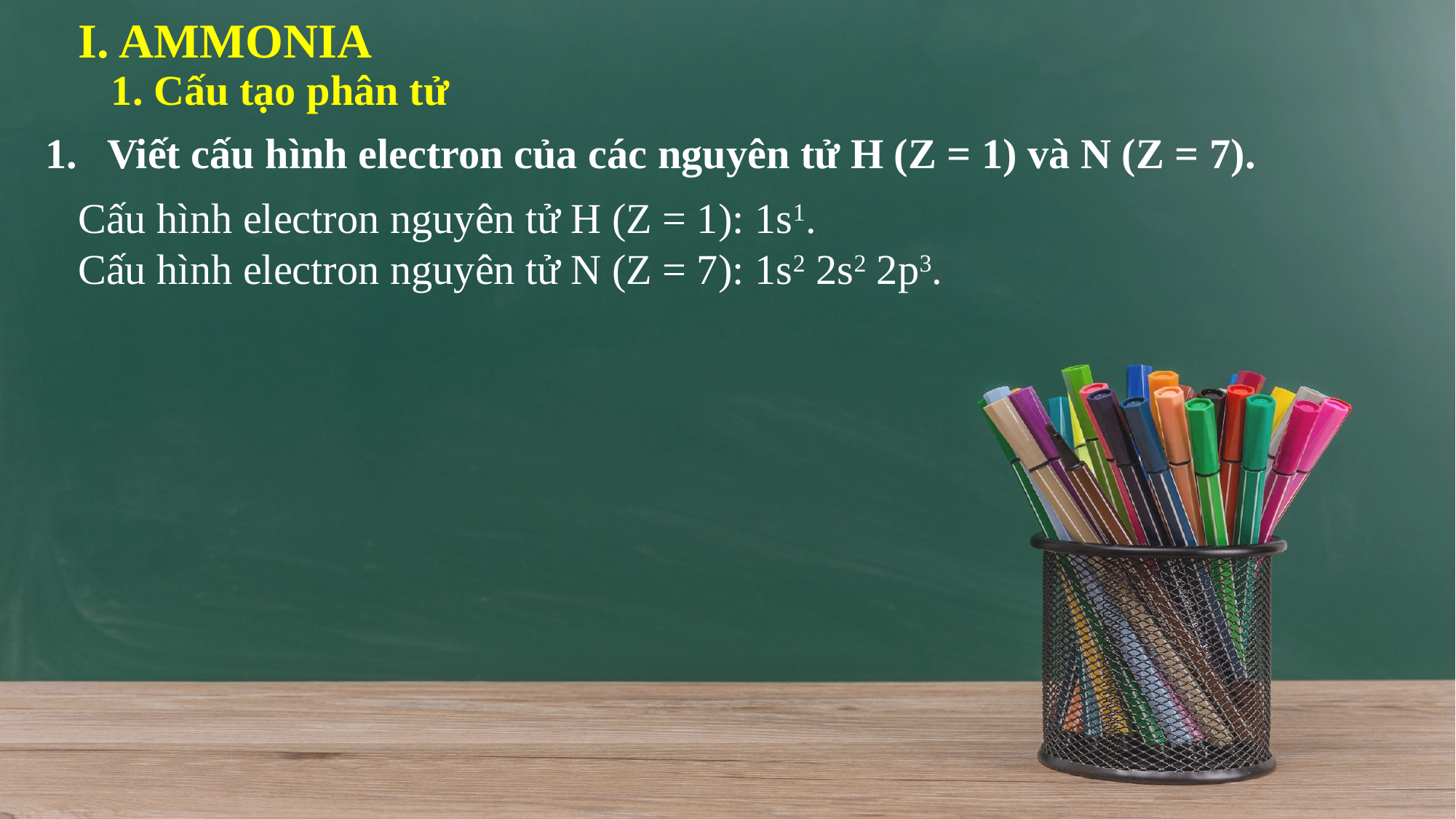

I. AMMONIA
1. Cấu tạo phân tử
Viết cấu hình electron của các nguyên tử H (Z = 1) và N (Z = 7).
Cấu hình electron nguyên tử H (Z = 1): 1s1.
Cấu hình electron nguyên tử N (Z = 7): 1s2 2s2 2p3.